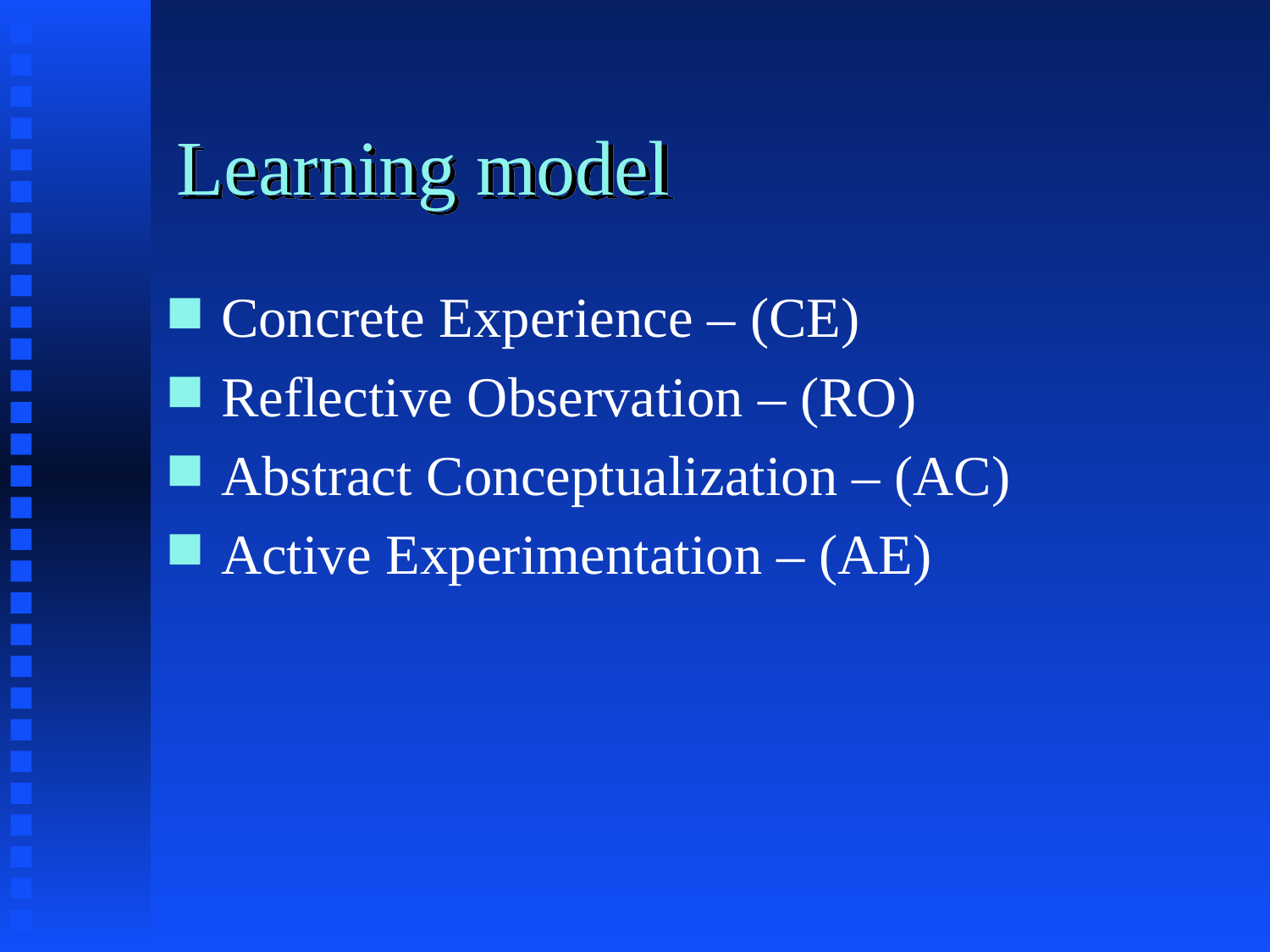

# Learning model
Concrete Experience – (CE)
Reflective Observation – (RO)
Abstract Conceptualization – (AC)
Active Experimentation – (AE)